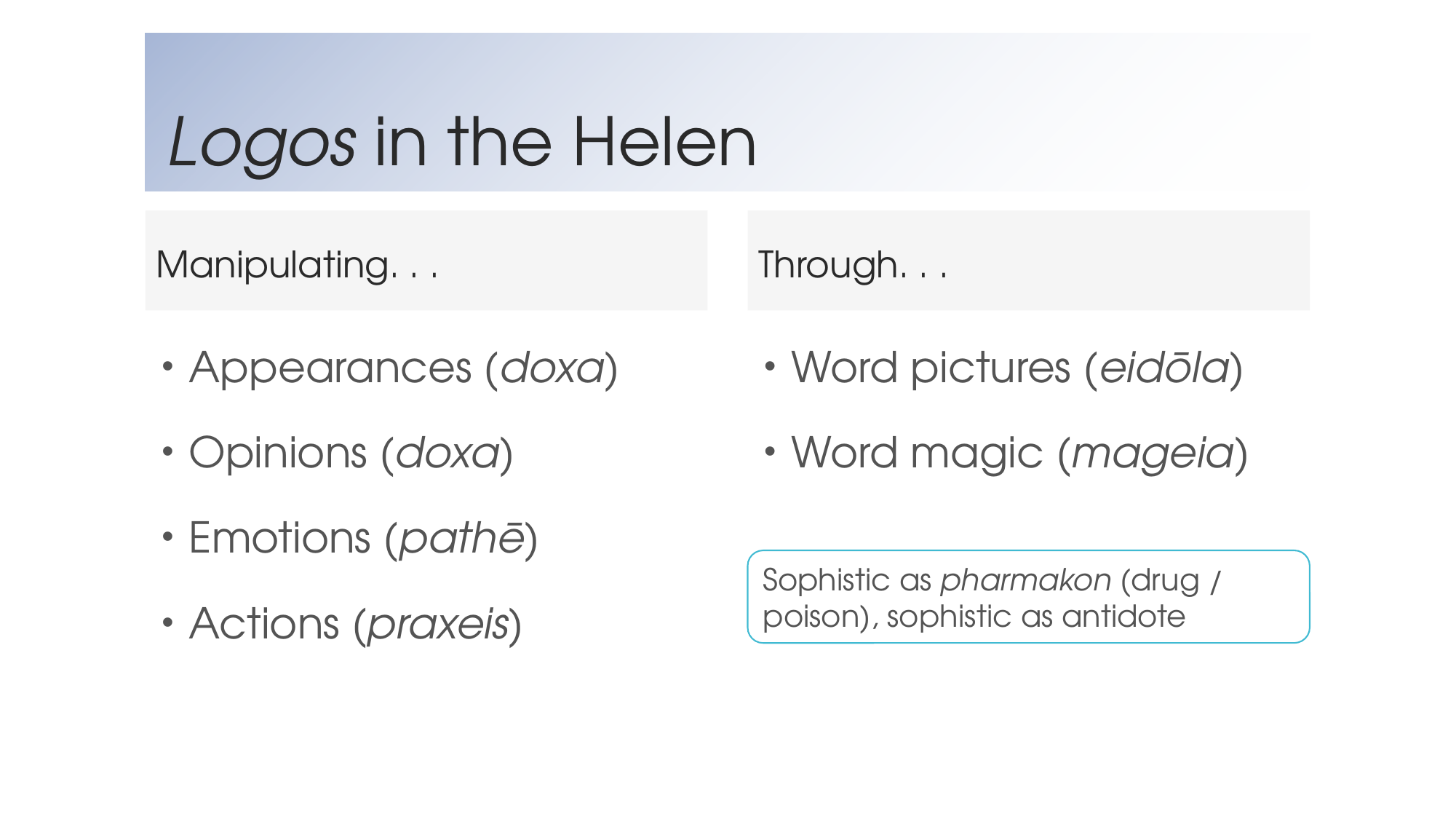

# Logos in the Helen
Manipulating. . .
Through. . .
Appearances (doxa)
Opinions (doxa)
Emotions (pathē)
Actions (praxeis)
Word pictures (eidōla)
Word magic (mageia)
Sophistic as pharmakon (drug / poison), sophistic as antidote